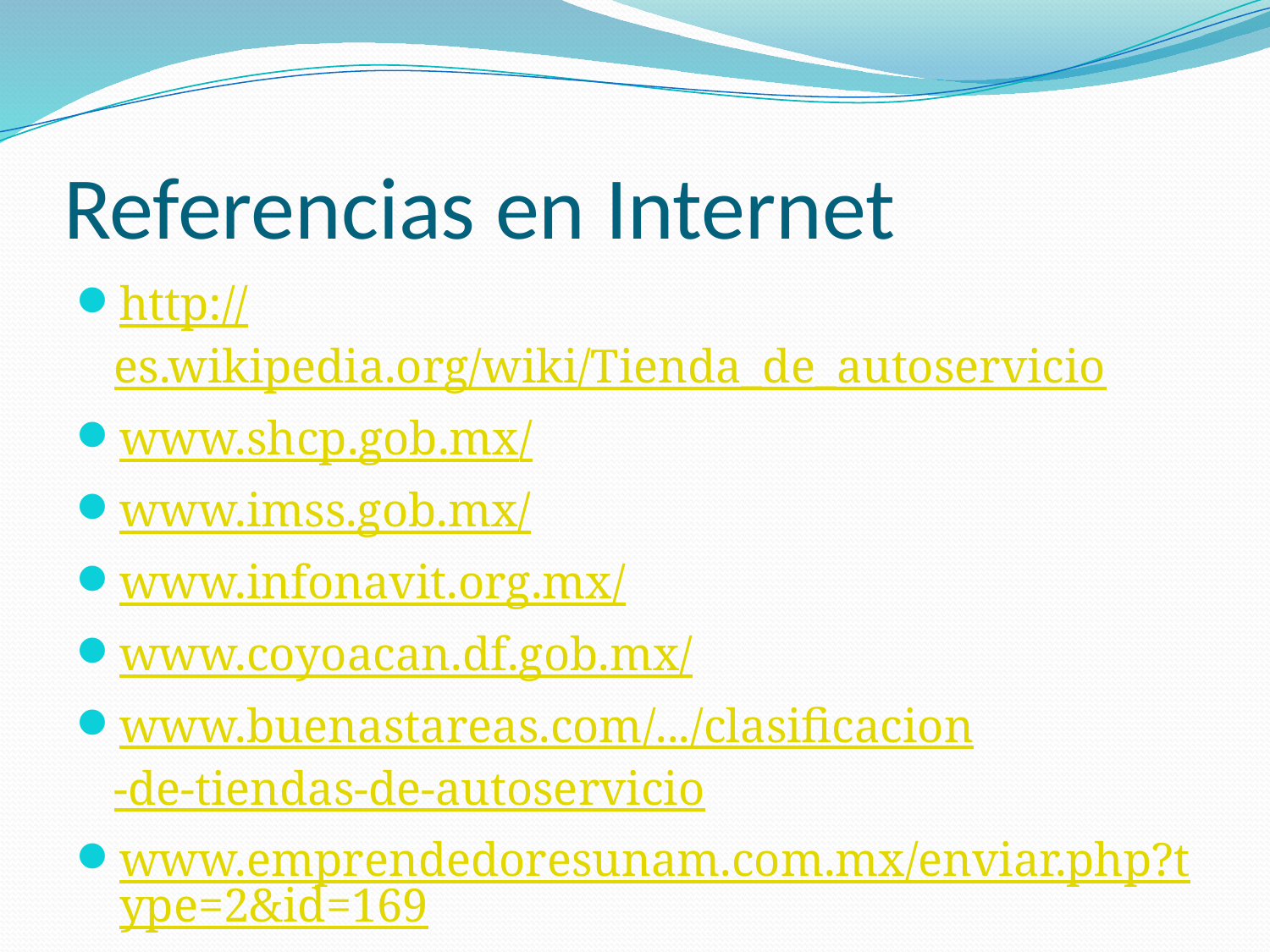

# Referencias en Internet
http://es.wikipedia.org/wiki/Tienda_de_autoservicio
www.shcp.gob.mx/
www.imss.gob.mx/
www.infonavit.org.mx/
www.coyoacan.df.gob.mx/
www.buenastareas.com/.../clasificacion-de-tiendas-de-autoservicio
www.emprendedoresunam.com.mx/enviar.php?type=2&id=169